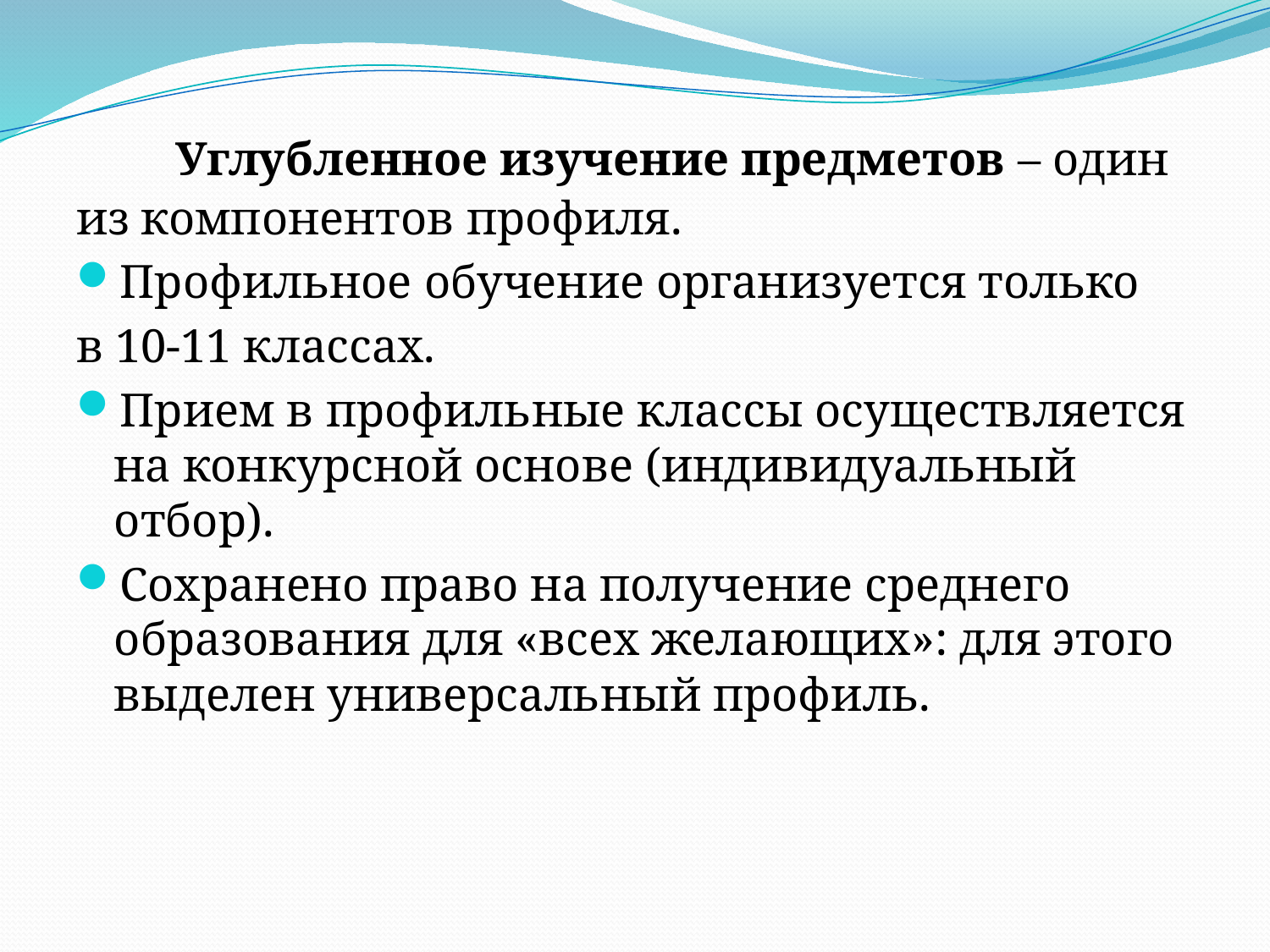

Углубленное изучение предметов – один из компонентов профиля.
Профильное обучение организуется только
в 10-11 классах.
Прием в профильные классы осуществляется на конкурсной основе (индивидуальный отбор).
Сохранено право на получение среднего образования для «всех желающих»: для этого выделен универсальный профиль.